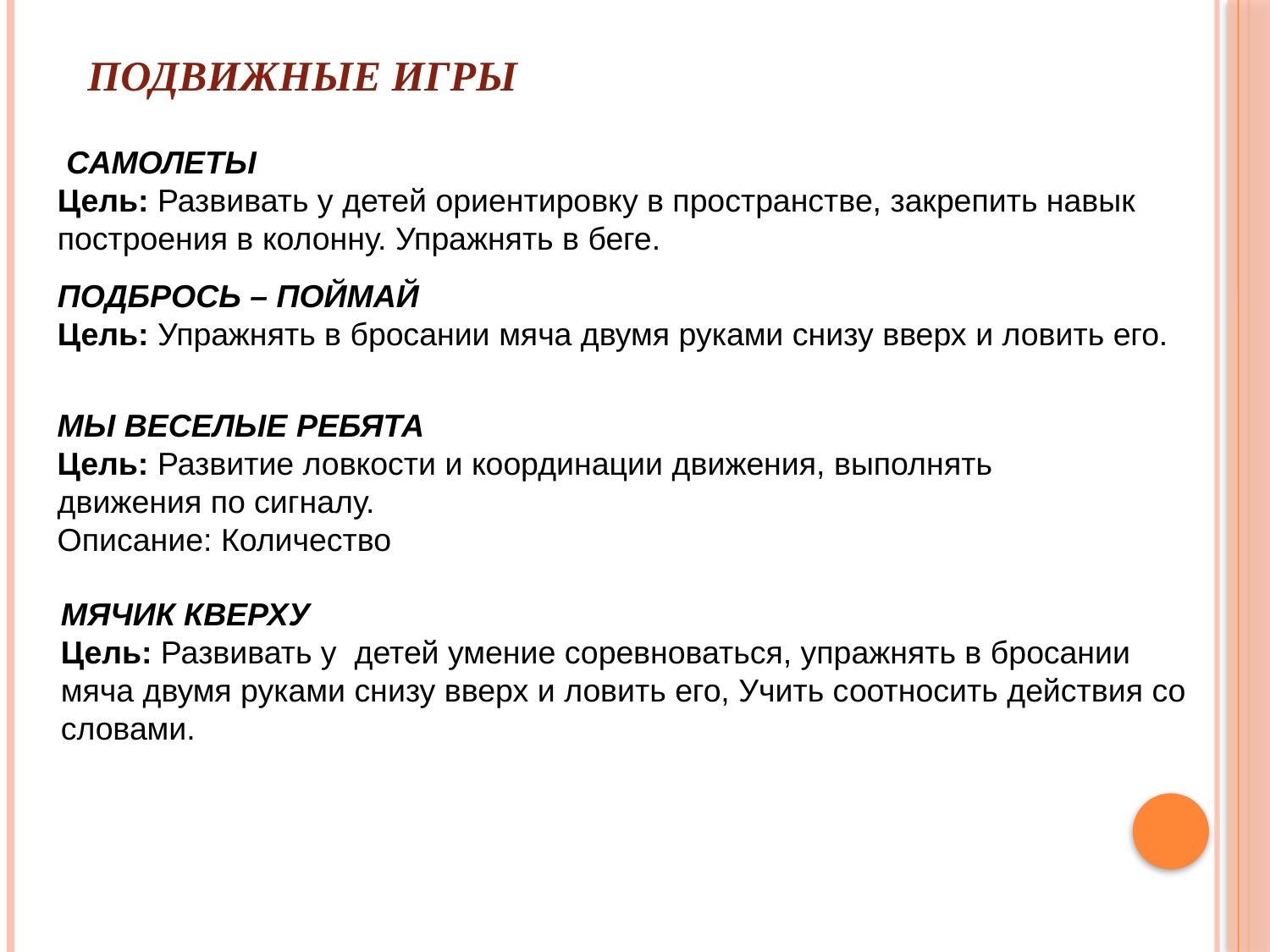

# Подвижные игры
 САМОЛЕТЫ
Цель: Развивать у детей ориентировку в пространстве, закрепить навык построения в колонну. Упражнять в беге.
ПОДБРОСЬ – ПОЙМАЙ 
Цель: Упражнять в бросании мяча двумя руками снизу вверх и ловить его.
МЫ ВЕСЕЛЫЕ РЕБЯТА
Цель: Развитие ловкости и координации движения, выполнять движения по сигналу.
Описание: Количество
МЯЧИК КВЕРХУ
Цель: Развивать у  детей умение соревноваться, упражнять в бросании мяча двумя руками снизу вверх и ловить его, Учить соотносить действия со словами.